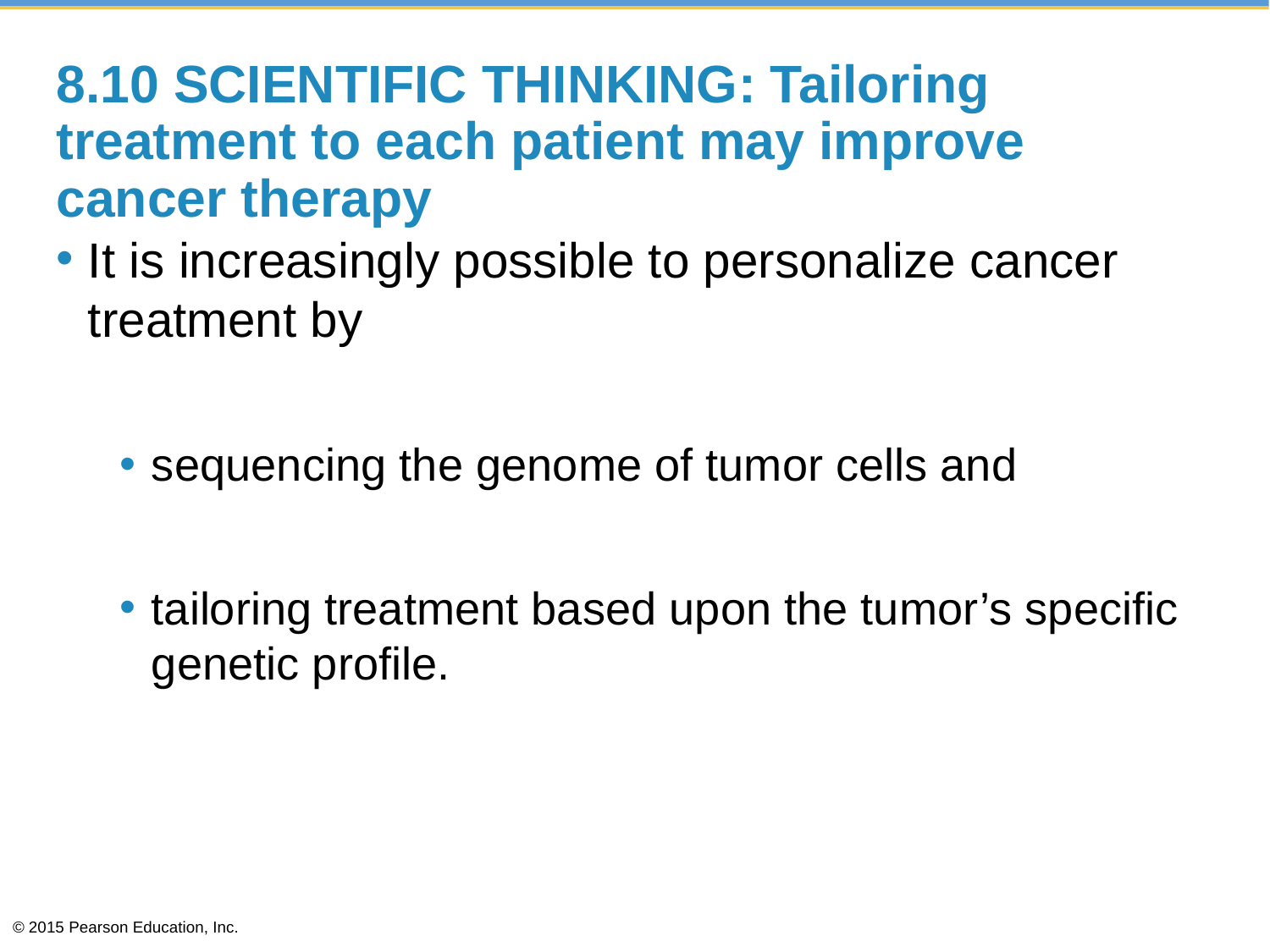

# 8.10 Scientific Thinking: Tailoring treatment to each patient may improve cancer therapy
It is increasingly possible to personalize cancer treatment by

sequencing the genome of tumor cells and

tailoring treatment based upon the tumor’s specific genetic profile.
© 2015 Pearson Education, Inc.